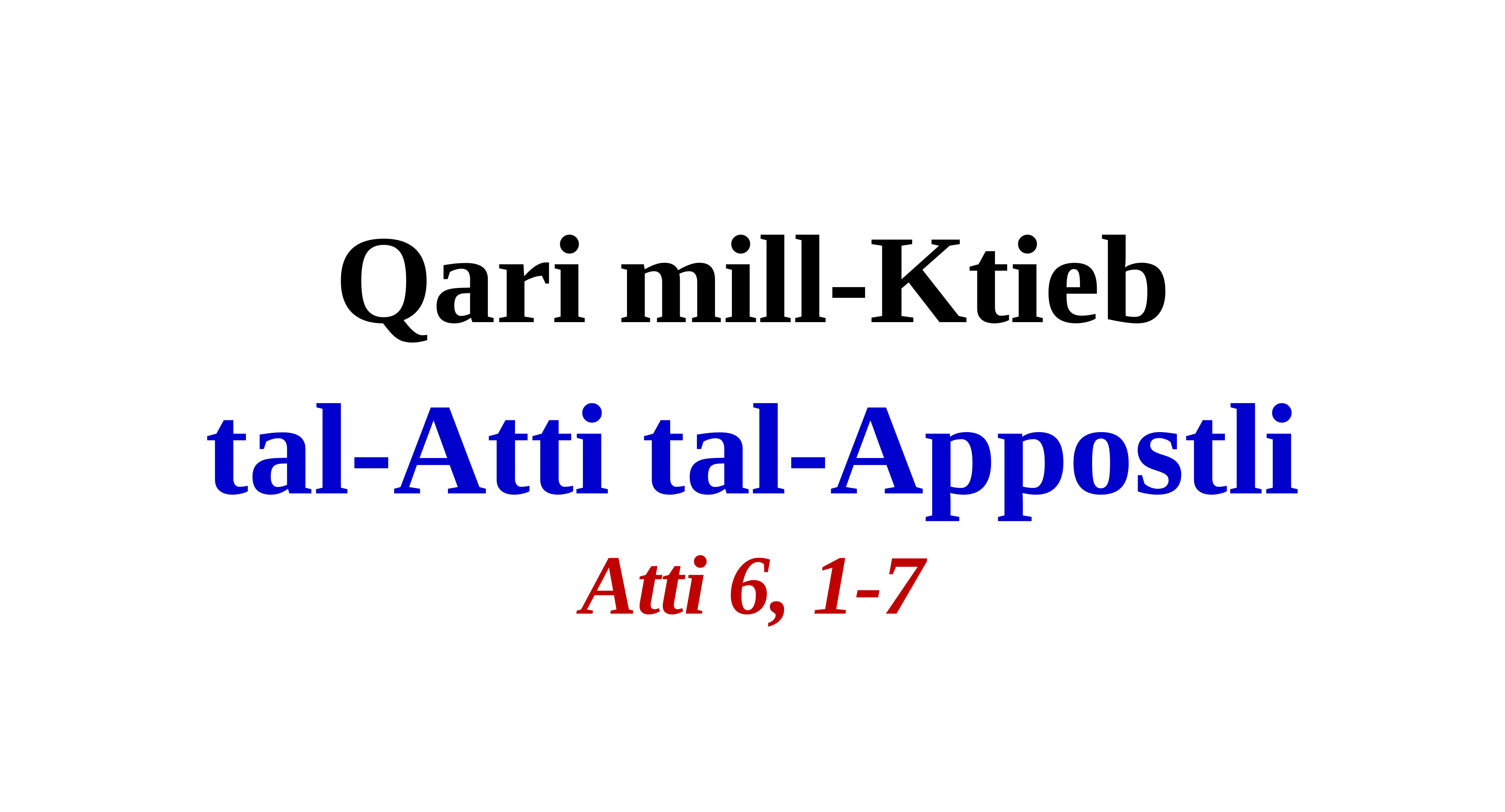

Qari mill-Ktieb
tal-Atti tal-Appostli
Atti 6, 1-7